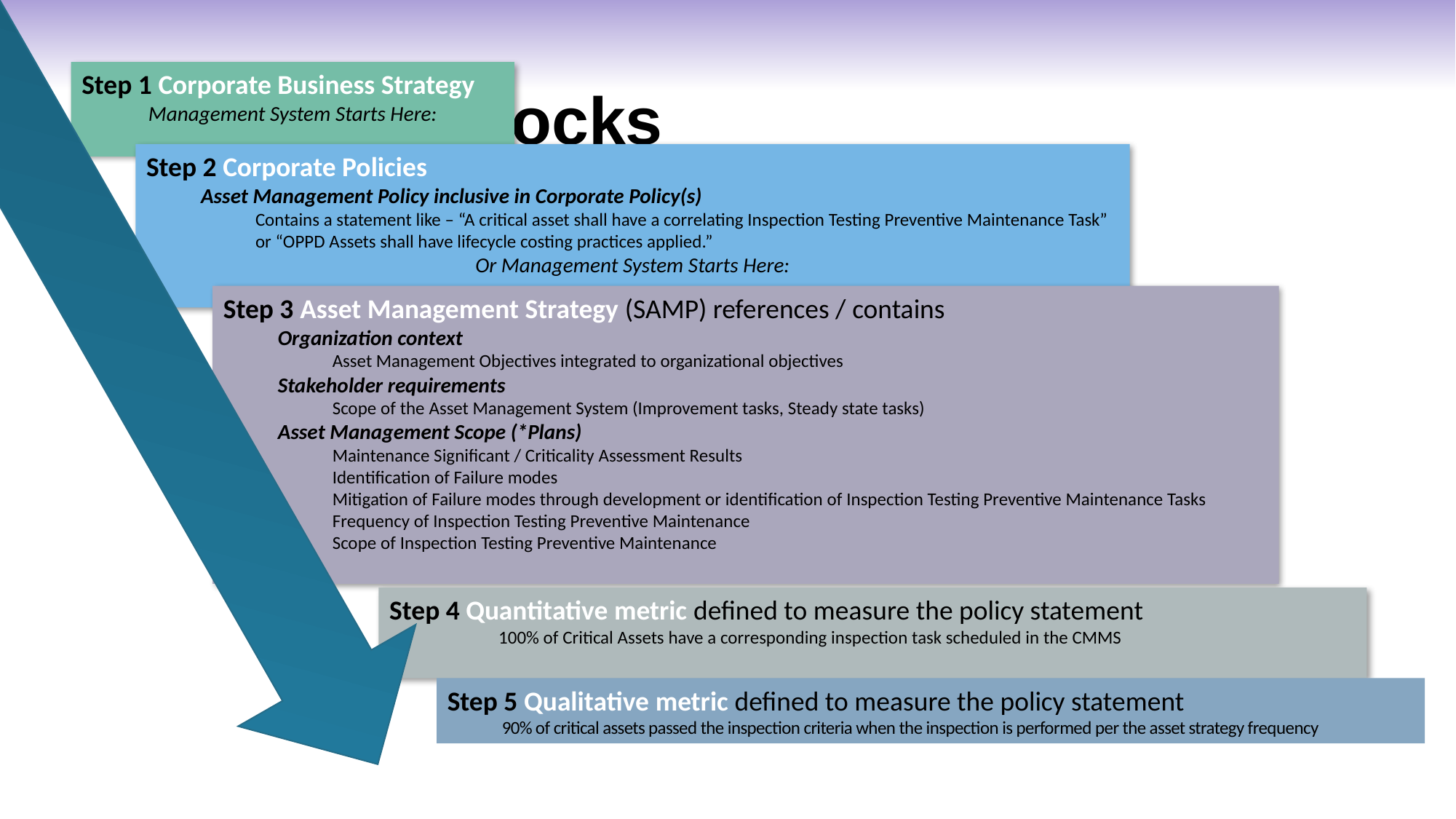

# Structural Blocks
Step 1 Corporate Business Strategy
Management System Starts Here:

Step 2 Corporate Policies
Asset Management Policy inclusive in Corporate Policy(s)
Contains a statement like – “A critical asset shall have a correlating Inspection Testing Preventive Maintenance Task” or “OPPD Assets shall have lifecycle costing practices applied.”
Or Management System Starts Here:

Step 3 Asset Management Strategy (SAMP) references / contains
Organization context
Asset Management Objectives integrated to organizational objectives
Stakeholder requirements
Scope of the Asset Management System (Improvement tasks, Steady state tasks)
Asset Management Scope (*Plans)
Maintenance Significant / Criticality Assessment Results
Identification of Failure modes
Mitigation of Failure modes through development or identification of Inspection Testing Preventive Maintenance Tasks
Frequency of Inspection Testing Preventive Maintenance
Scope of Inspection Testing Preventive Maintenance

Step 4 Quantitative metric defined to measure the policy statement
100% of Critical Assets have a corresponding inspection task scheduled in the CMMS

Step 5 Qualitative metric defined to measure the policy statement
90% of critical assets passed the inspection criteria when the inspection is performed per the asset strategy frequency